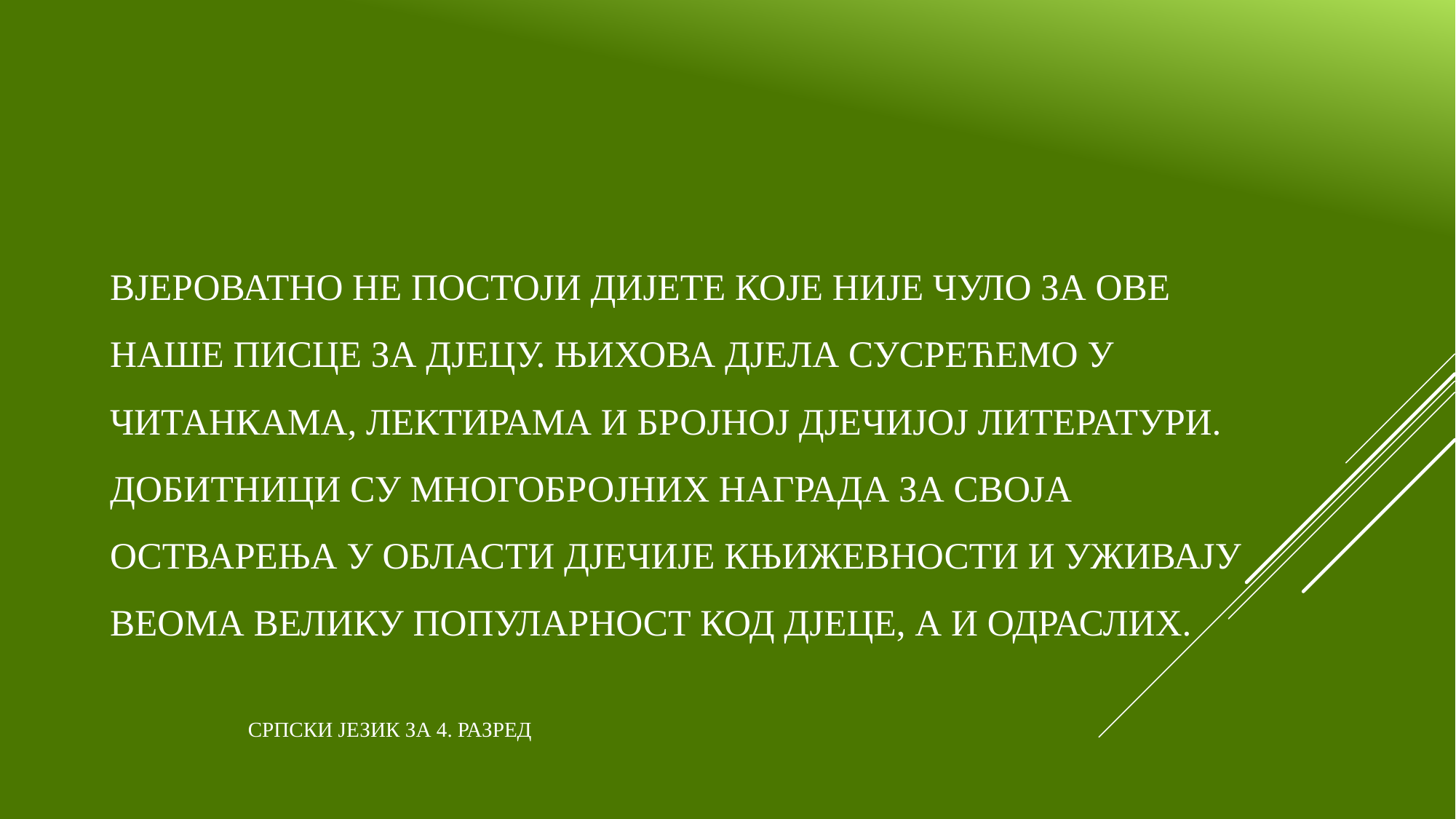

# Вјероватно не постоји дијете које није чуло за ове наше ПИСЦЕ ЗА ДЈЕЦУ. Њихова дјела сусрећемо у Читанкама, лектирама и бројној дјечијој литератури. Добитници су многобројних награда за своја остварења у области дјечије књижевности и уживају веома велику популарност код дјеце, а и одраслих.
СРПСКИ ЈЕЗИК ЗА 4. РАЗРЕД